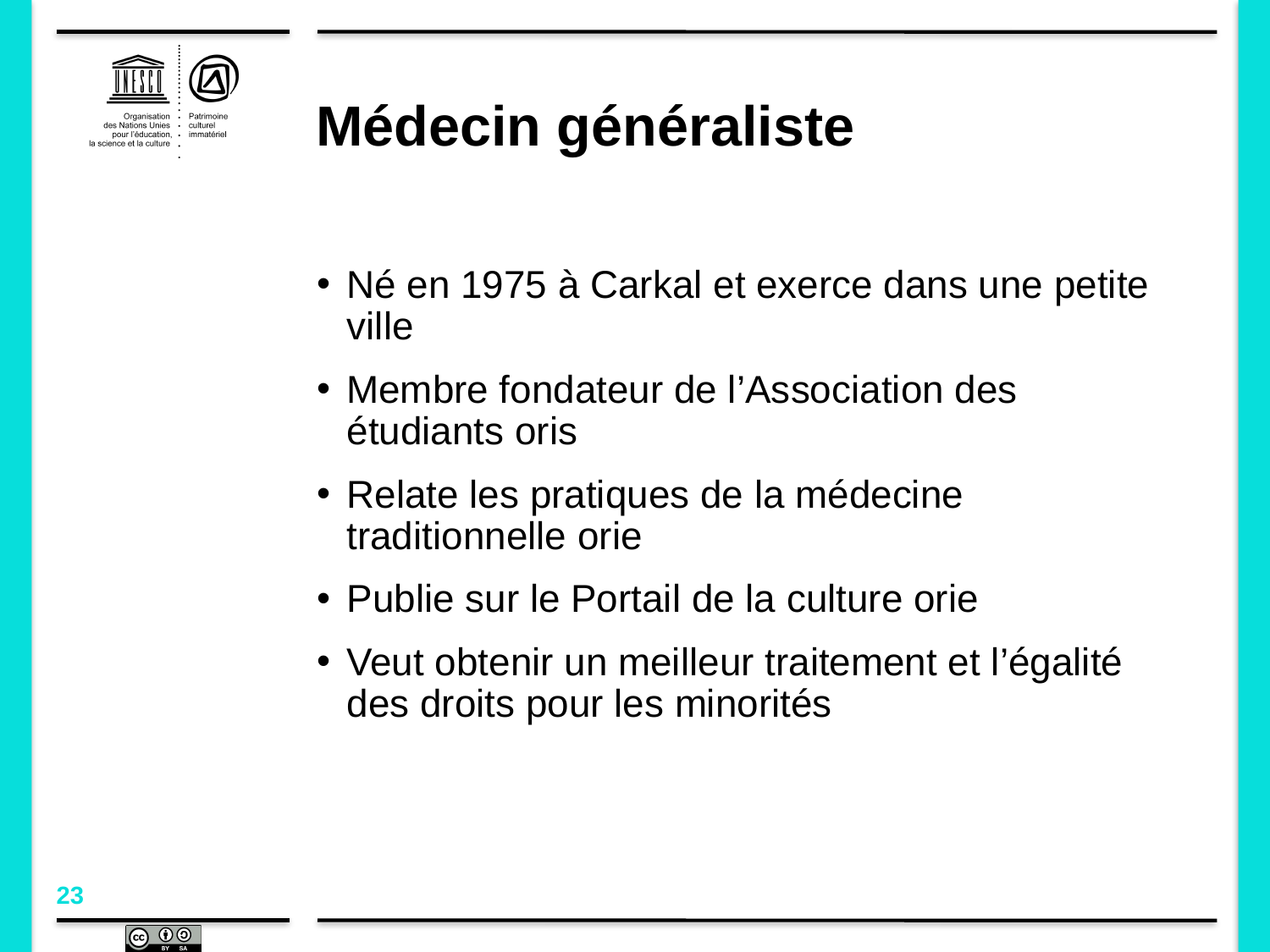

# Médecin généraliste
Né en 1975 à Carkal et exerce dans une petite ville
Membre fondateur de l’Association des étudiants oris
Relate les pratiques de la médecine traditionnelle orie
Publie sur le Portail de la culture orie
Veut obtenir un meilleur traitement et l’égalité des droits pour les minorités